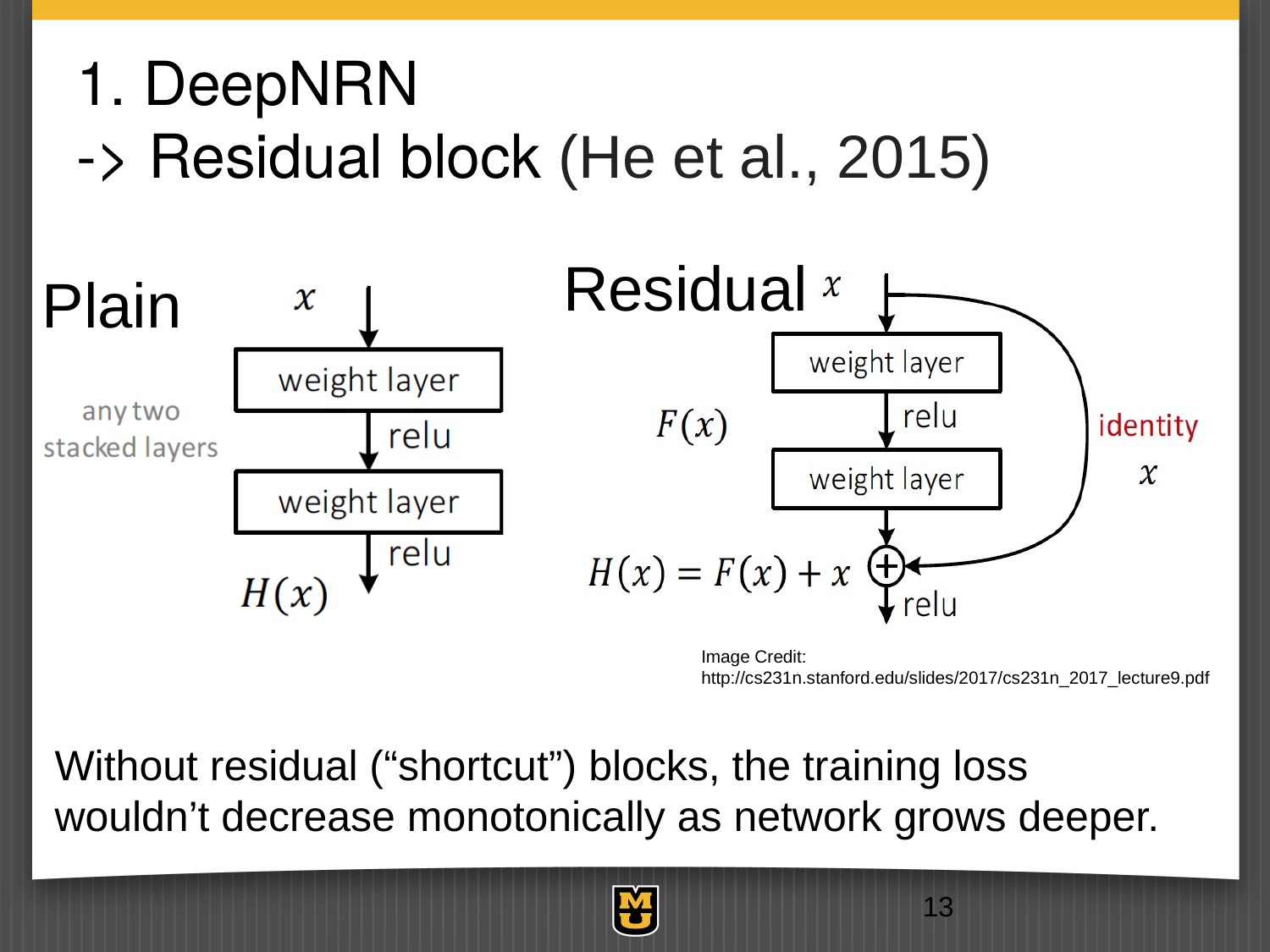

# 1. DeepNRN -> Residual block (He et al., 2015)
Residual
Plain
Image Credit: http://cs231n.stanford.edu/slides/2017/cs231n_2017_lecture9.pdf
Without residual (“shortcut”) blocks, the training loss wouldn’t decrease monotonically as network grows deeper.
13